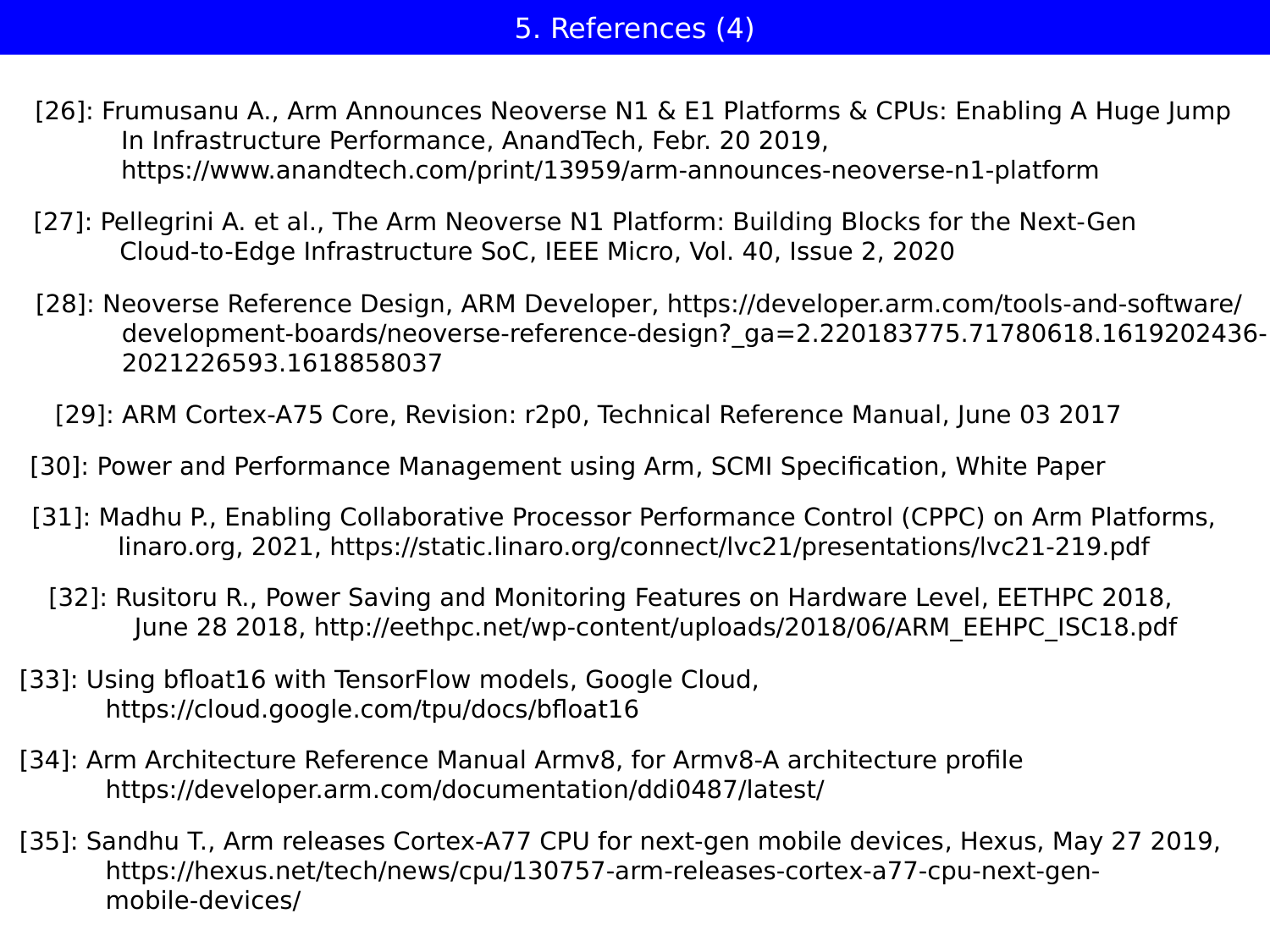

# 5. References (4)
[26]: Frumusanu A., Arm Announces Neoverse N1 & E1 Platforms & CPUs: Enabling A Huge Jump
           In Infrastructure Performance, AnandTech, Febr. 20 2019,
           https://www.anandtech.com/print/13959/arm-announces-neoverse-n1-platform
[27]: Pellegrini A. et al., The Arm Neoverse N1 Platform: Building Blocks for the Next-Gen
           Cloud-to-Edge Infrastructure SoC, IEEE Micro, Vol. 40, Issue 2, 2020
[28]: Neoverse Reference Design, ARM Developer, https://developer.arm.com/tools-and-software/
           development-boards/neoverse-reference-design?_ga=2.220183775.71780618.1619202436-
           2021226593.1618858037
[29]: ARM Cortex-A75 Core, Revision: r2p0, Technical Reference Manual, June 03 2017
[30]: Power and Performance Management using Arm, SCMI Specification, White Paper
[31]: Madhu P., Enabling Collaborative Processor Performance Control (CPPC) on Arm Platforms,
           linaro.org, 2021, https://static.linaro.org/connect/lvc21/presentations/lvc21-219.pdf
[32]: Rusitoru R., Power Saving and Monitoring Features on Hardware Level, EETHPC 2018,
           June 28 2018, http://eethpc.net/wp-content/uploads/2018/06/ARM_EEHPC_ISC18.pdf
[33]: Using bfloat16 with TensorFlow models, Google Cloud,
           https://cloud.google.com/tpu/docs/bfloat16
[34]: Arm Architecture Reference Manual Armv8, for Armv8-A architecture profile
           https://developer.arm.com/documentation/ddi0487/latest/
[35]: Sandhu T., Arm releases Cortex-A77 CPU for next-gen mobile devices, Hexus, May 27 2019,
           https://hexus.net/tech/news/cpu/130757-arm-releases-cortex-a77-cpu-next-gen-
           mobile-devices/